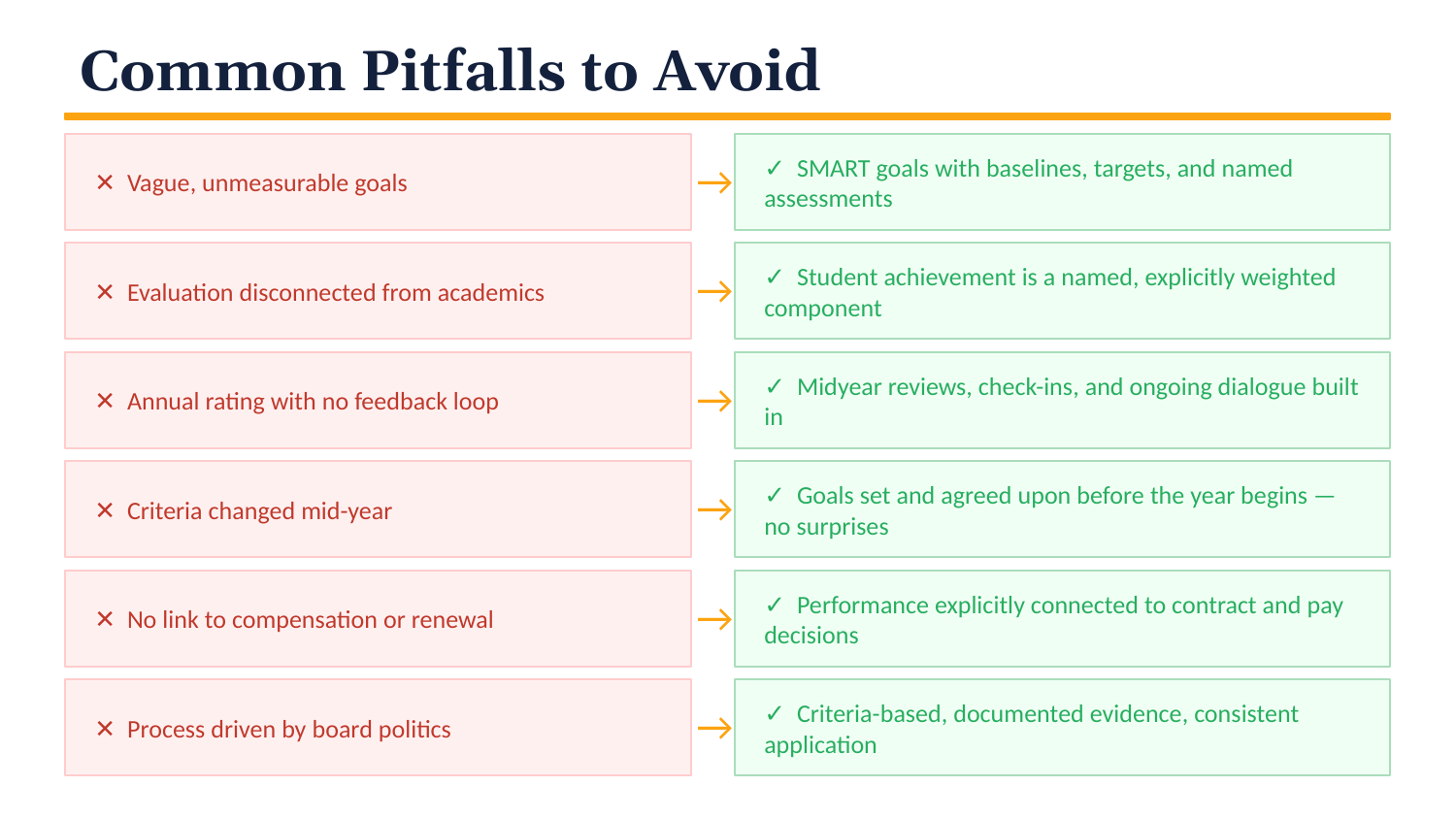

Common Pitfalls to Avoid

→
✕  Vague, unmeasurable goals
✓  SMART goals with baselines, targets, and named assessments

→
✕  Evaluation disconnected from academics
✓  Student achievement is a named, explicitly weighted component

→
✕  Annual rating with no feedback loop
✓  Midyear reviews, check-ins, and ongoing dialogue built in

→
✕  Criteria changed mid-year
✓  Goals set and agreed upon before the year begins — no surprises

→
✕  No link to compensation or renewal
✓  Performance explicitly connected to contract and pay decisions

→
✕  Process driven by board politics
✓  Criteria-based, documented evidence, consistent application